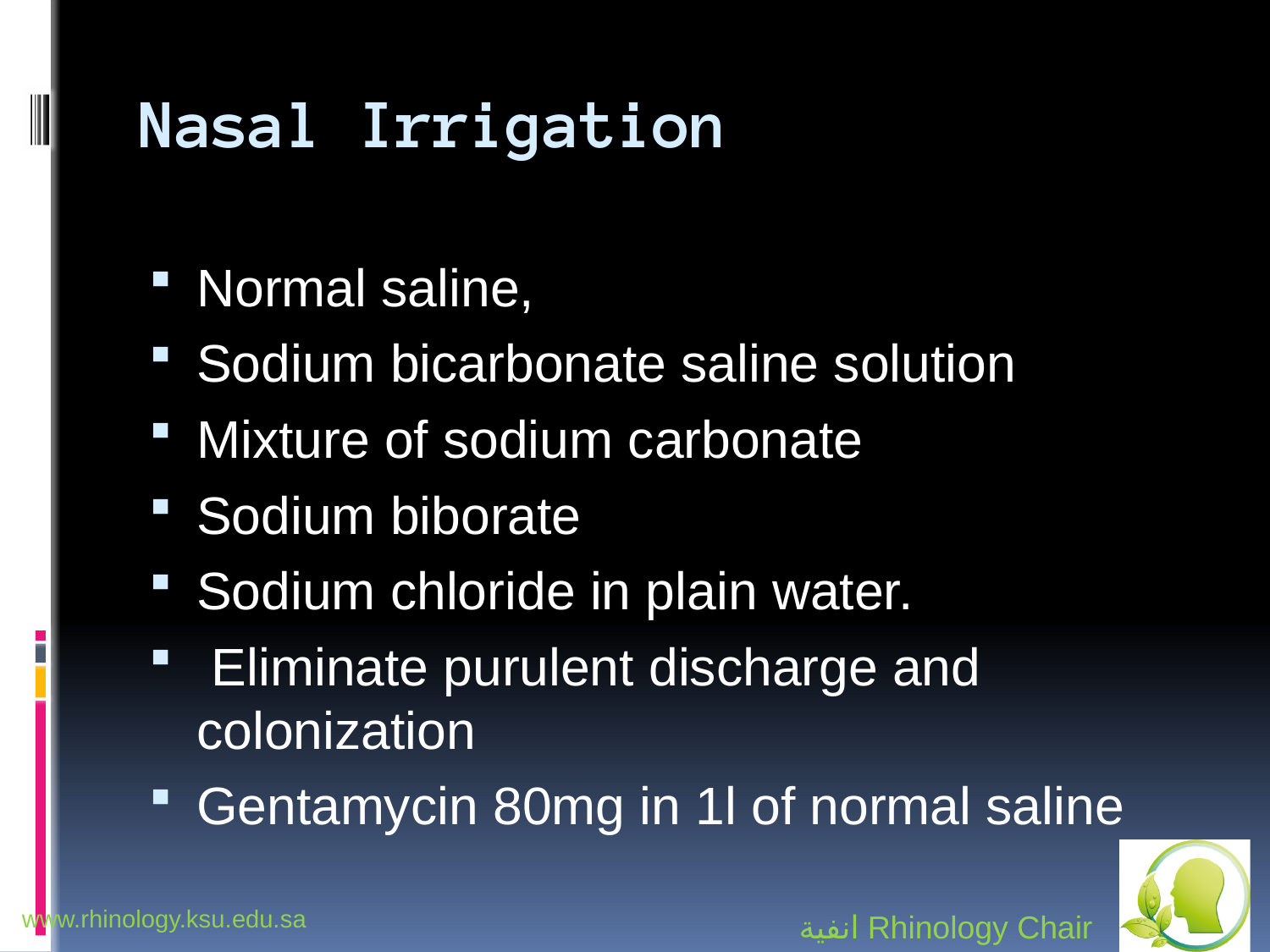

# Nasal Irrigation
Normal saline,
Sodium bicarbonate saline solution
Mixture of sodium carbonate
Sodium biborate
Sodium chloride in plain water.
 Eliminate purulent discharge and colonization
Gentamycin 80mg in 1l of normal saline